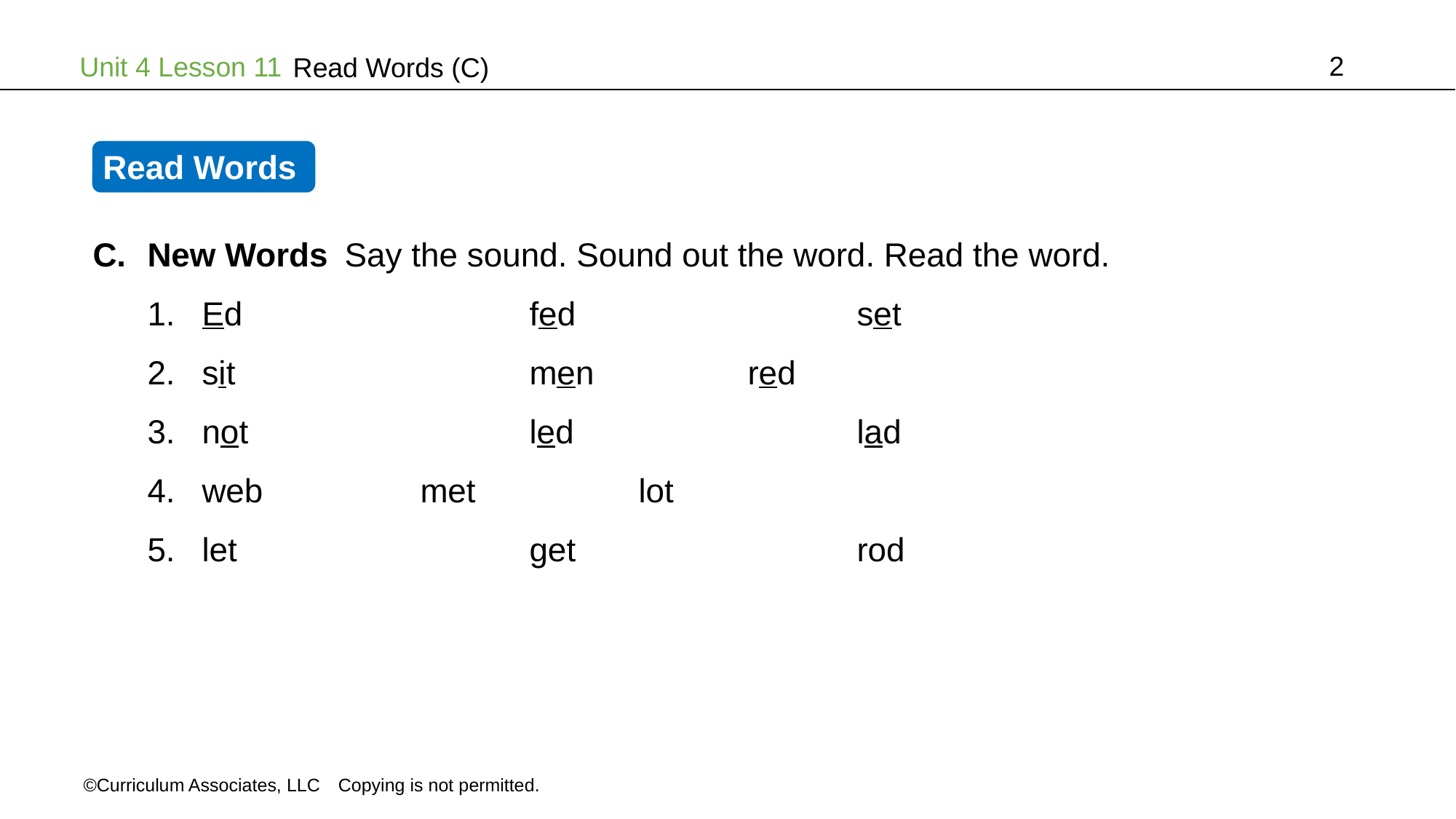

2
Read Words (C)

Read Words

New Words Say the sound. Sound out the word. Read the word.
Ed			fed			set
sit			men		red
not			led			lad
web		met		lot
let			get			rod